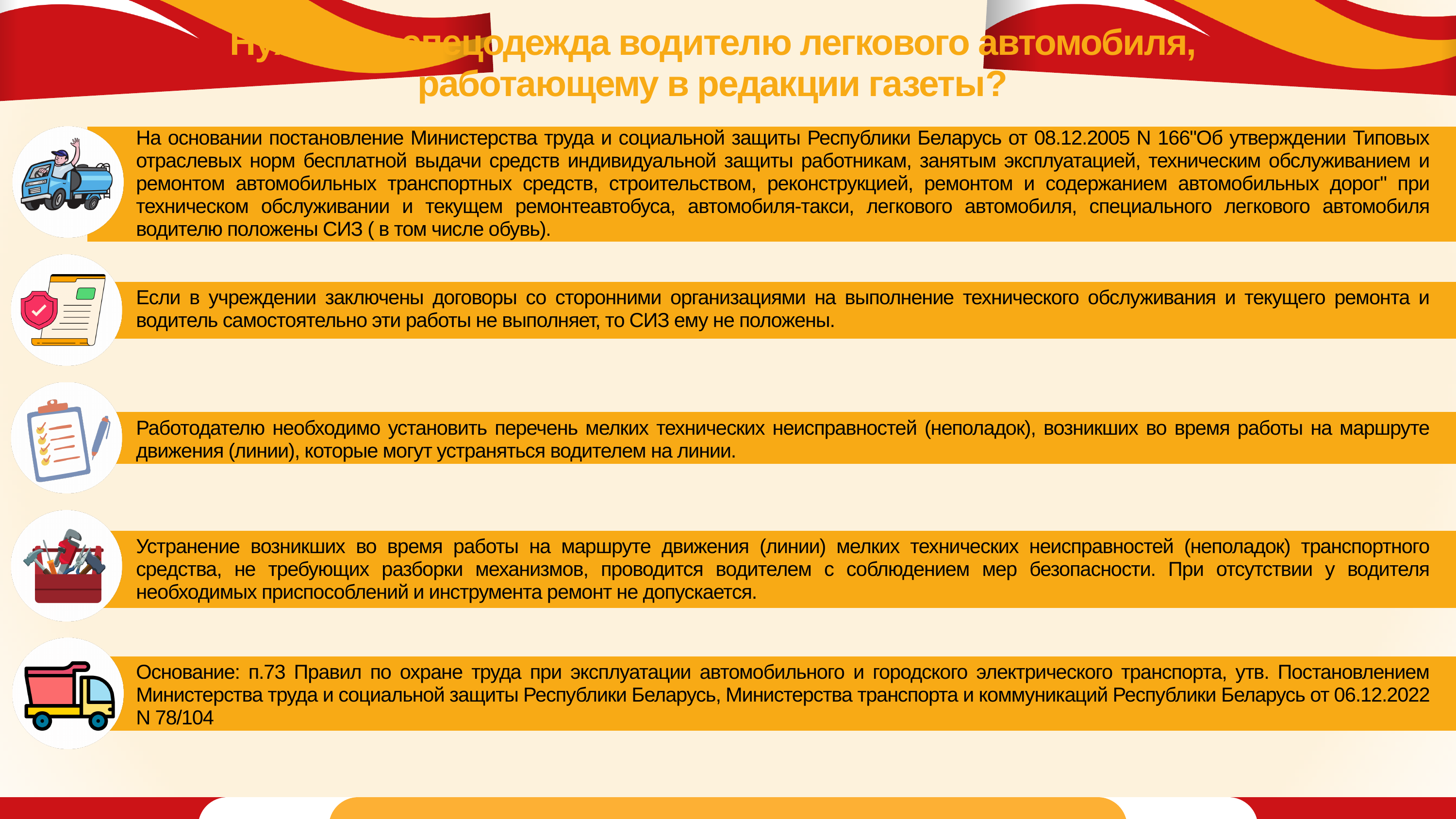

Нужна ли спецодежда водителю легкового автомобиля, работающему в редакции газеты?
На основании постановление Министерства труда и социальной защиты Республики Беларусь от 08.12.2005 N 166"Об утверждении Типовых отраслевых норм бесплатной выдачи средств индивидуальной защиты работникам, занятым эксплуатацией, техническим обслуживанием и ремонтом автомобильных транспортных средств, строительством, реконструкцией, ремонтом и содержанием автомобильных дорог" при техническом обслуживании и текущем ремонтеавтобуса, автомобиля-такси, легкового автомобиля, специального легкового автомобиля водителю положены СИЗ ( в том числе обувь).

Если в учреждении заключены договоры со сторонними организациями на выполнение технического обслуживания и текущего ремонта и водитель самостоятельно эти работы не выполняет, то СИЗ ему не положены.

Работодателю необходимо установить перечень мелких технических неисправностей (неполадок), возникших во время работы на маршруте движения (линии), которые могут устраняться водителем на линии.

Устранение возникших во время работы на маршруте движения (линии) мелких технических неисправностей (неполадок) транспортного средства, не требующих разборки механизмов, проводится водителем с соблюдением мер безопасности. При отсутствии у водителя необходимых приспособлений и инструмента ремонт не допускается.

Основание: п.73 Правил по охране труда при эксплуатации автомобильного и городского электрического транспорта, утв. Постановлением Министерства труда и социальной защиты Республики Беларусь, Министерства транспорта и коммуникаций Республики Беларусь от 06.12.2022 N 78/104